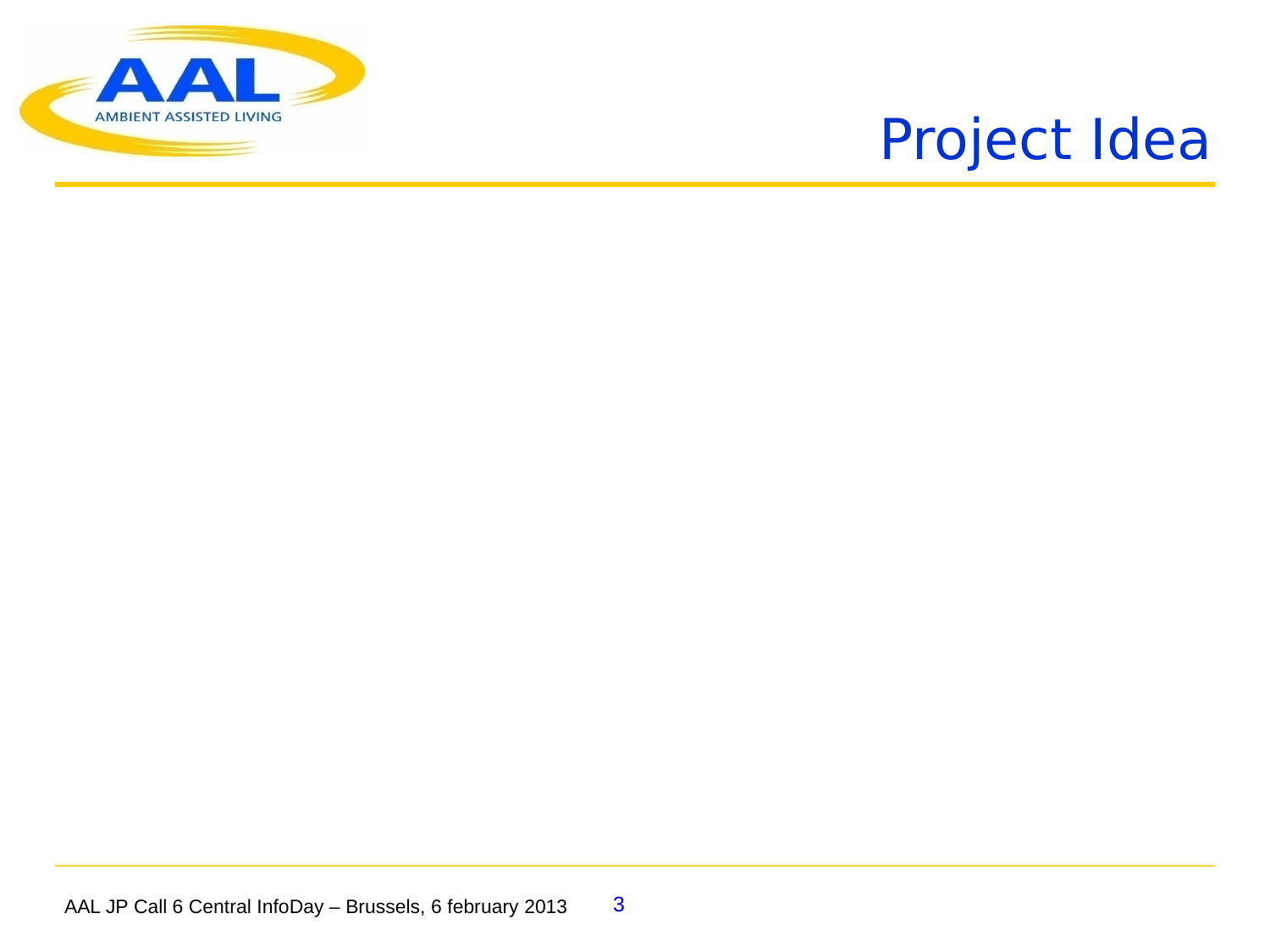

# Project Idea

AAL JP Call 6 Central InfoDay – Brussels, 6 february 2013